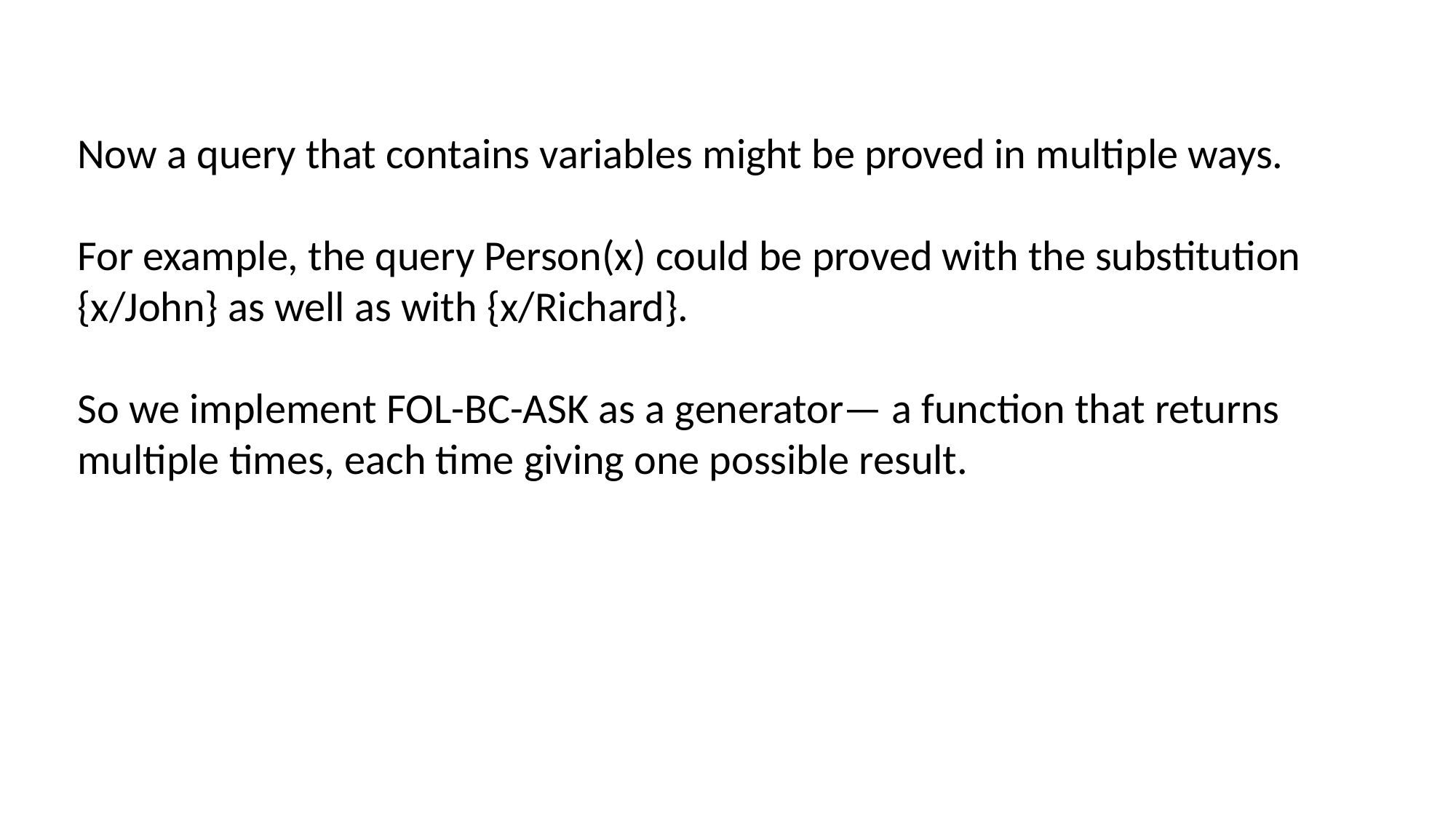

Now a query that contains variables might be proved in multiple ways.

For example, the query Person(x) could be proved with the substitution  {x/John} as well as with {x/Richard}.

So we implement FOL-BC-ASK as a generator— a function that returns multiple times, each time giving one possible result.